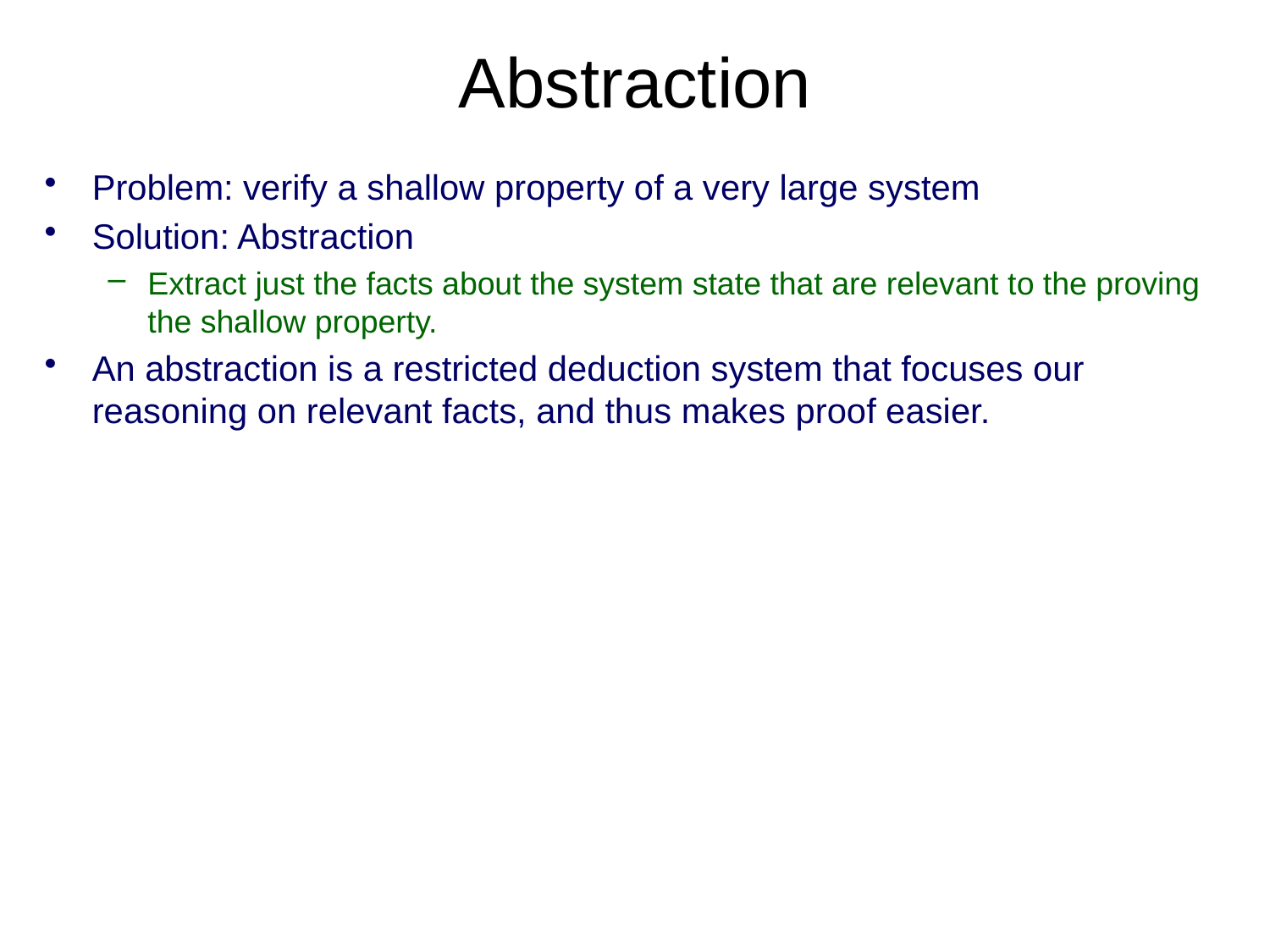

# Abstraction
Problem: verify a shallow property of a very large system
Solution: Abstraction
Extract just the facts about the system state that are relevant to the proving the shallow property.
An abstraction is a restricted deduction system that focuses our reasoning on relevant facts, and thus makes proof easier.